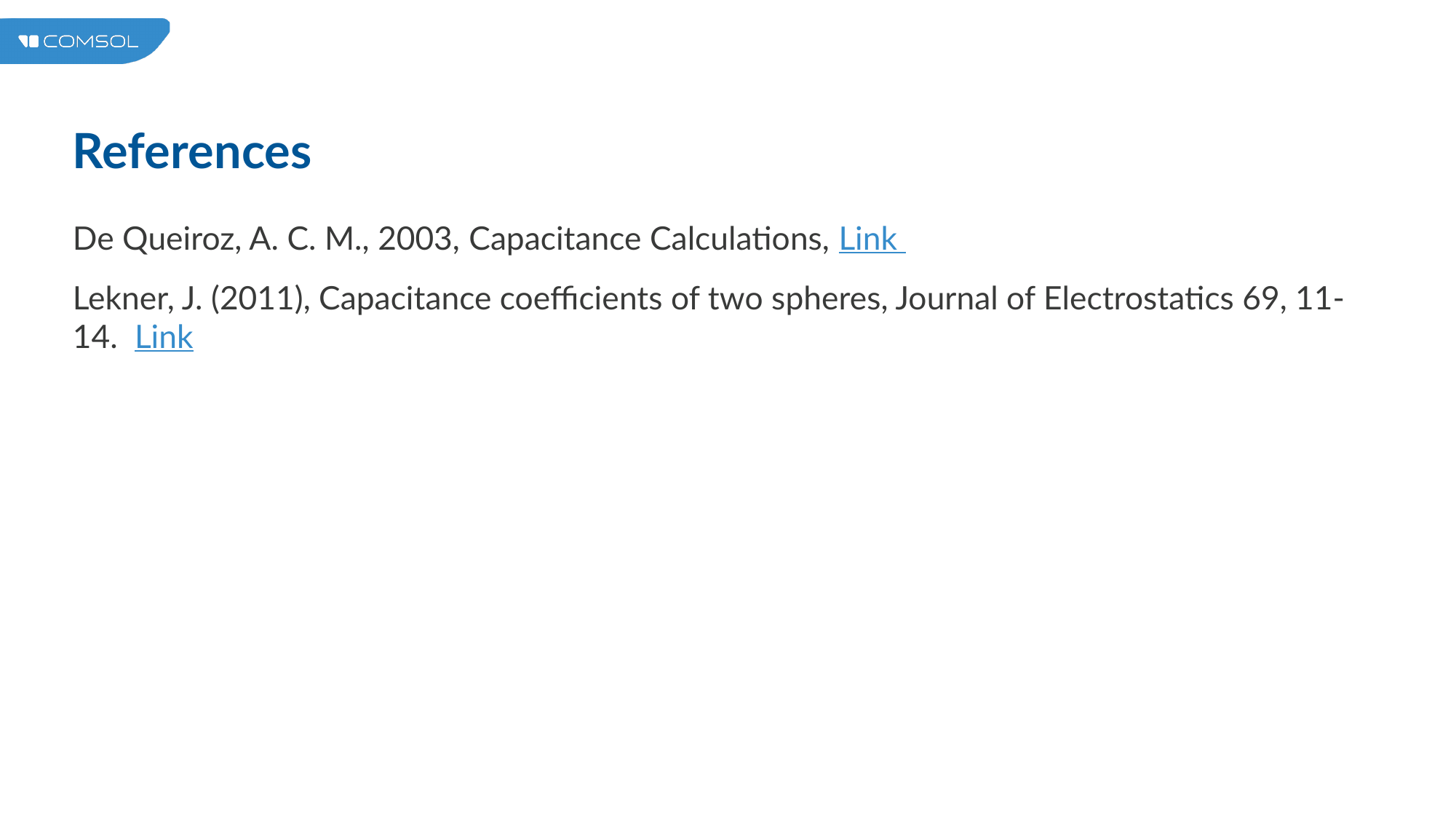

# References
De Queiroz, A. C. M., 2003, Capacitance Calculations, Link
Lekner, J. (2011), Capacitance coefficients of two spheres, Journal of Electrostatics 69, 11-14.  Link